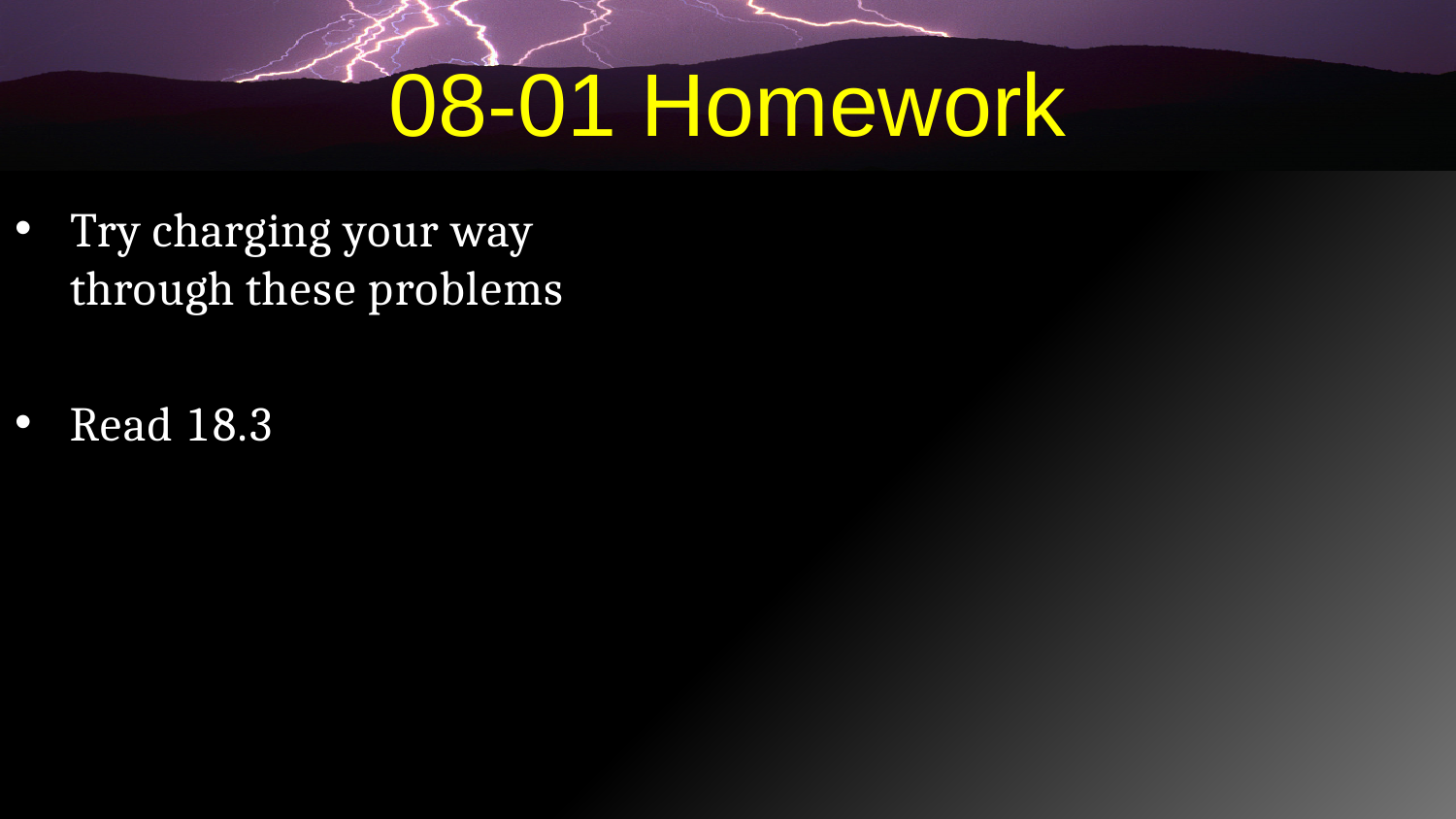

# 08-01 Homework
Try charging your way through these problems

Read 18.3